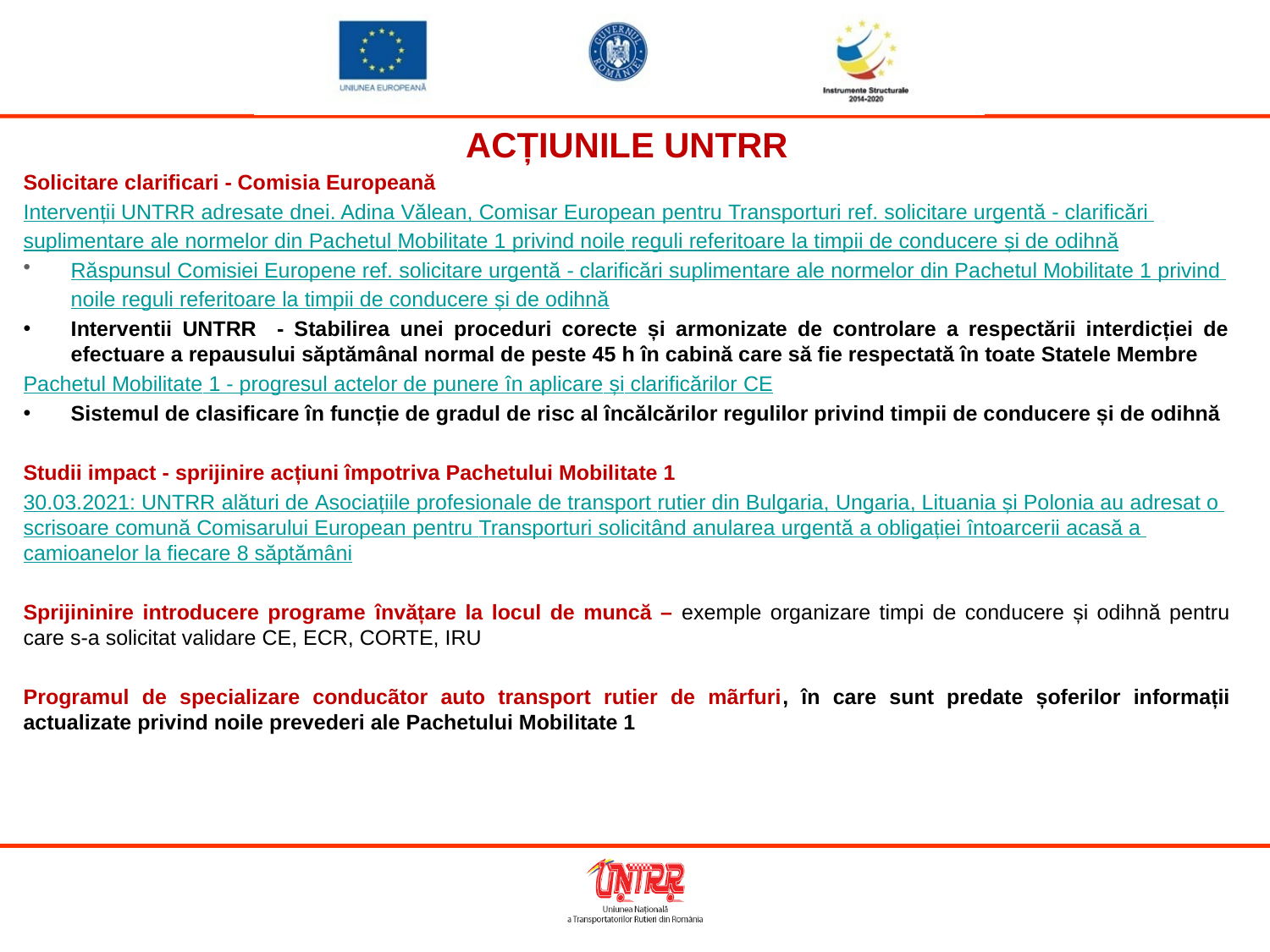

ACȚIUNILE UNTRR
Solicitare clarificari - Comisia Europeană
Intervenții UNTRR adresate dnei. Adina Vălean, Comisar European pentru Transporturi ref. solicitare urgentă - clarificări suplimentare ale normelor din Pachetul Mobilitate 1 privind noile reguli referitoare la timpii de conducere și de odihnă
Răspunsul Comisiei Europene ref. solicitare urgentă - clarificări suplimentare ale normelor din Pachetul Mobilitate 1 privind noile reguli referitoare la timpii de conducere și de odihnă
Interventii UNTRR  - Stabilirea unei proceduri corecte și armonizate de controlare a respectării interdicției de efectuare a repausului săptămânal normal de peste 45 h în cabină care să fie respectată în toate Statele Membre
Pachetul Mobilitate 1 - progresul actelor de punere în aplicare și clarificărilor CE
Sistemul de clasificare în funcție de gradul de risc al încălcărilor regulilor privind timpii de conducere și de odihnă

Studii impact - sprijinire acțiuni împotriva Pachetului Mobilitate 1
30.03.2021: UNTRR alături de Asociațiile profesionale de transport rutier din Bulgaria, Ungaria, Lituania și Polonia au adresat o scrisoare comună Comisarului European pentru Transporturi solicitând anularea urgentă a obligației întoarcerii acasă a camioanelor la fiecare 8 săptămâni

Sprijininire introducere programe învățare la locul de muncă – exemple organizare timpi de conducere și odihnă pentru care s-a solicitat validare CE, ECR, CORTE, IRU

Programul de specializare conducãtor auto transport rutier de mãrfuri, în care sunt predate șoferilor informații actualizate privind noile prevederi ale Pachetului Mobilitate 1